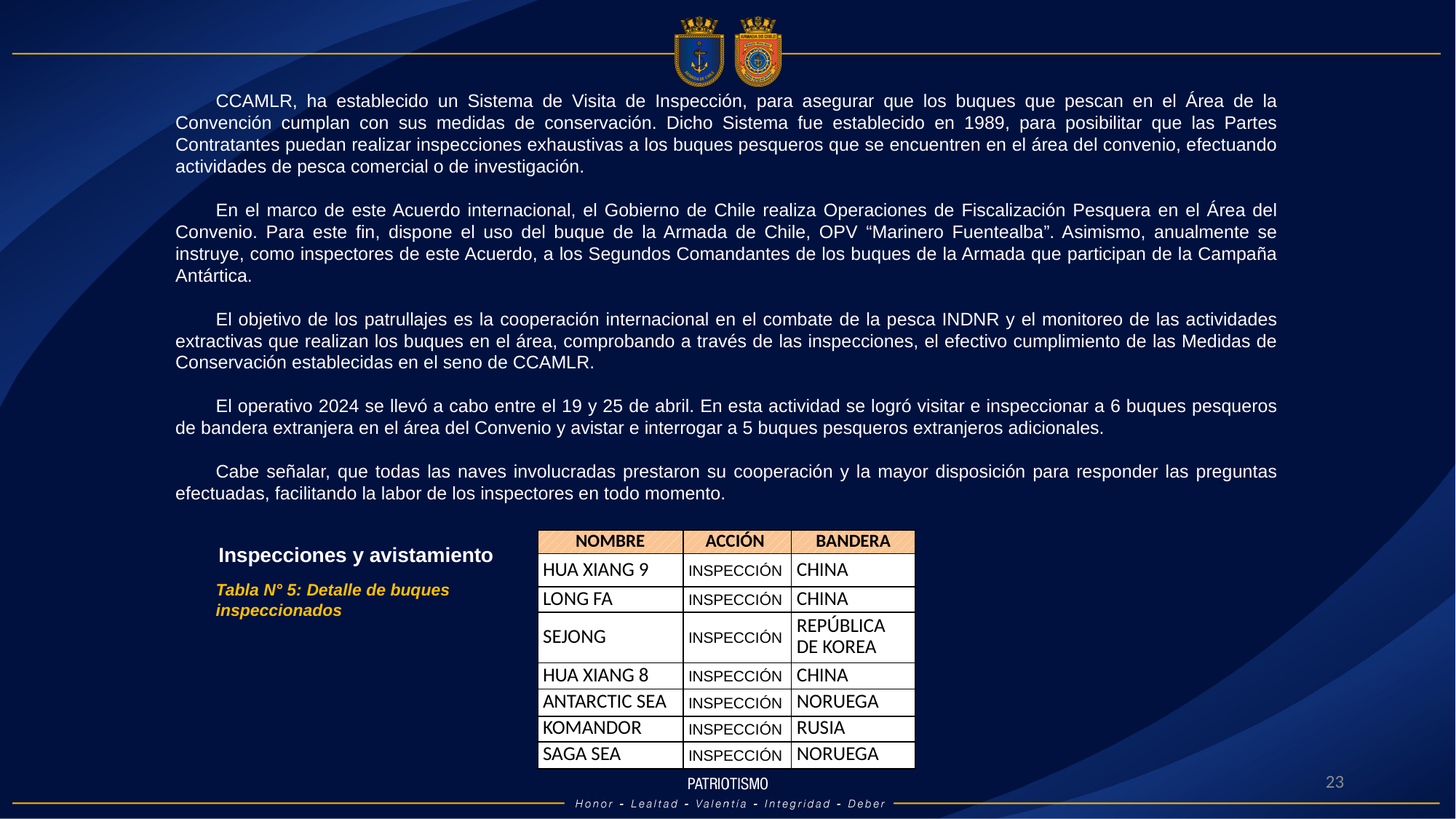

CCAMLR, ha establecido un Sistema de Visita de Inspección, para asegurar que los buques que pescan en el Área de la Convención cumplan con sus medidas de conservación. Dicho Sistema fue establecido en 1989, para posibilitar que las Partes Contratantes puedan realizar inspecciones exhaustivas a los buques pesqueros que se encuentren en el área del convenio, efectuando actividades de pesca comercial o de investigación.

En el marco de este Acuerdo internacional, el Gobierno de Chile realiza Operaciones de Fiscalización Pesquera en el Área del Convenio. Para este fin, dispone el uso del buque de la Armada de Chile, OPV “Marinero Fuentealba”. Asimismo, anualmente se instruye, como inspectores de este Acuerdo, a los Segundos Comandantes de los buques de la Armada que participan de la Campaña Antártica.

El objetivo de los patrullajes es la cooperación internacional en el combate de la pesca INDNR y el monitoreo de las actividades extractivas que realizan los buques en el área, comprobando a través de las inspecciones, el efectivo cumplimiento de las Medidas de Conservación establecidas en el seno de CCAMLR.

El operativo 2024 se llevó a cabo entre el 19 y 25 de abril. En esta actividad se logró visitar e inspeccionar a 6 buques pesqueros de bandera extranjera en el área del Convenio y avistar e interrogar a 5 buques pesqueros extranjeros adicionales.

Cabe señalar, que todas las naves involucradas prestaron su cooperación y la mayor disposición para responder las preguntas efectuadas, facilitando la labor de los inspectores en todo momento.
| NOMBRE | ACCIÓN | BANDERA |
| --- | --- | --- |
| HUA XIANG 9 | INSPECCIÓN | CHINA |
| LONG FA | INSPECCIÓN | CHINA |
| SEJONG | INSPECCIÓN | REPÚBLICA DE KOREA |
| HUA XIANG 8 | INSPECCIÓN | CHINA |
| ANTARCTIC SEA | INSPECCIÓN | NORUEGA |
| KOMANDOR | INSPECCIÓN | RUSIA |
| SAGA SEA | INSPECCIÓN | NORUEGA |
Inspecciones y avistamiento

Tabla N° 5: Detalle de buques inspeccionados
23